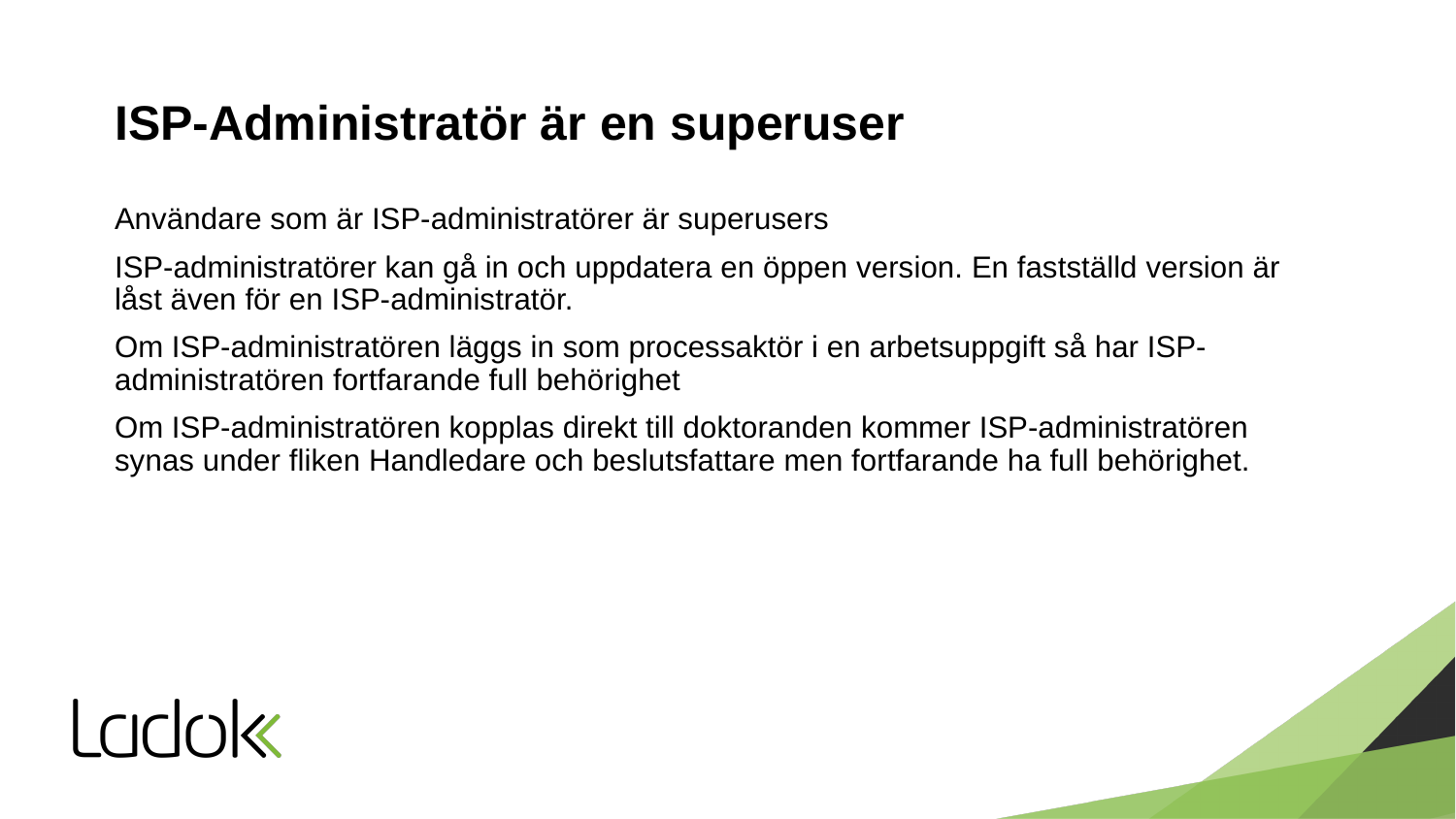

# ISP-Administratör är en superuser
Användare som är ISP-administratörer är superusers
ISP-administratörer kan gå in och uppdatera en öppen version. En fastställd version är
låst även för en ISP-administratör.
Om ISP-administratören läggs in som processaktör i en arbetsuppgift så har ISP-administratören fortfarande full behörighet
Om ISP-administratören kopplas direkt till doktoranden kommer ISP-administratören
synas under fliken Handledare och beslutsfattare men fortfarande ha full behörighet.